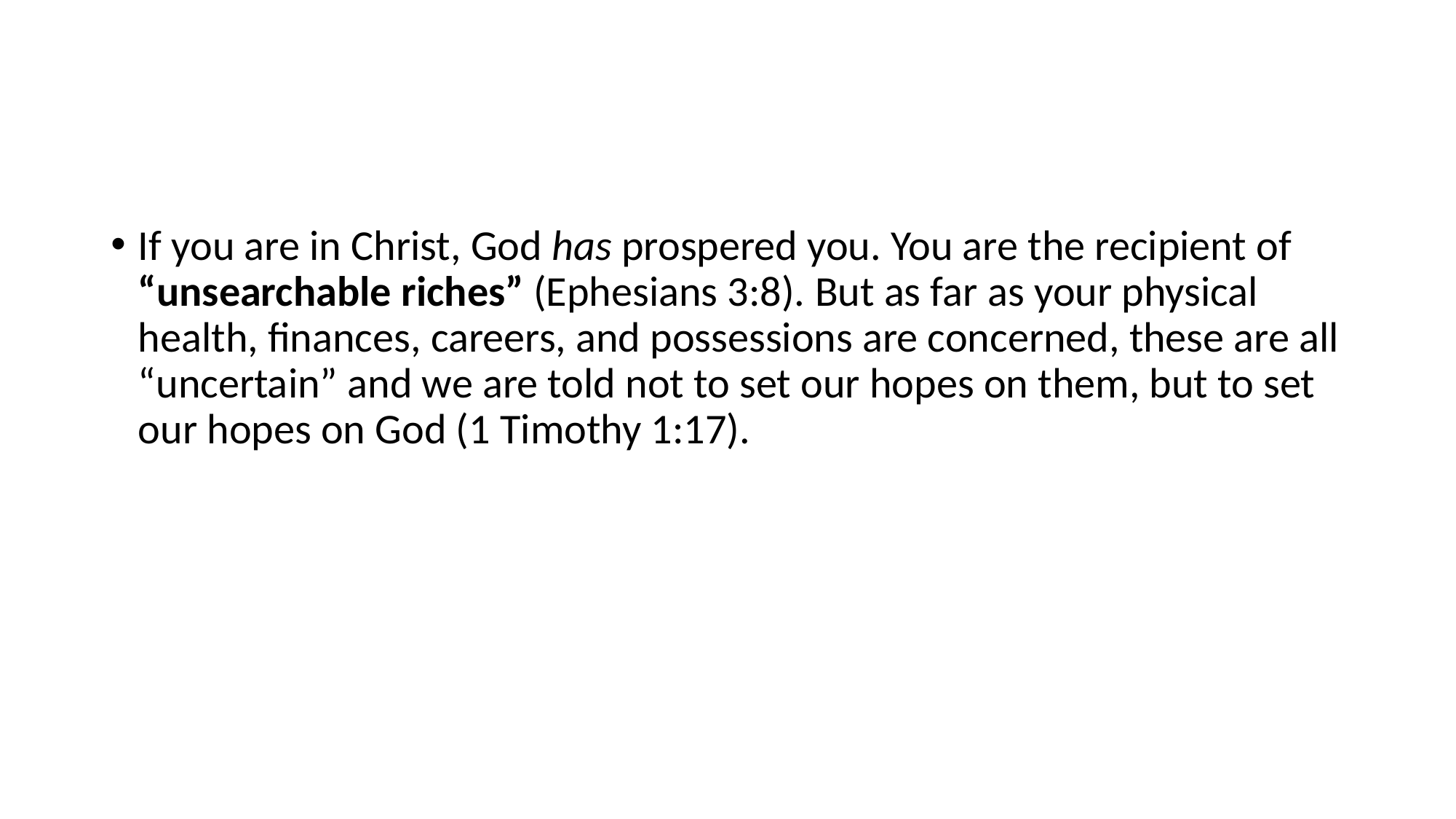

#
If you are in Christ, God has prospered you. You are the recipient of “unsearchable riches” (Ephesians 3:8). But as far as your physical health, finances, careers, and possessions are concerned, these are all “uncertain” and we are told not to set our hopes on them, but to set our hopes on God (1 Timothy 1:17).